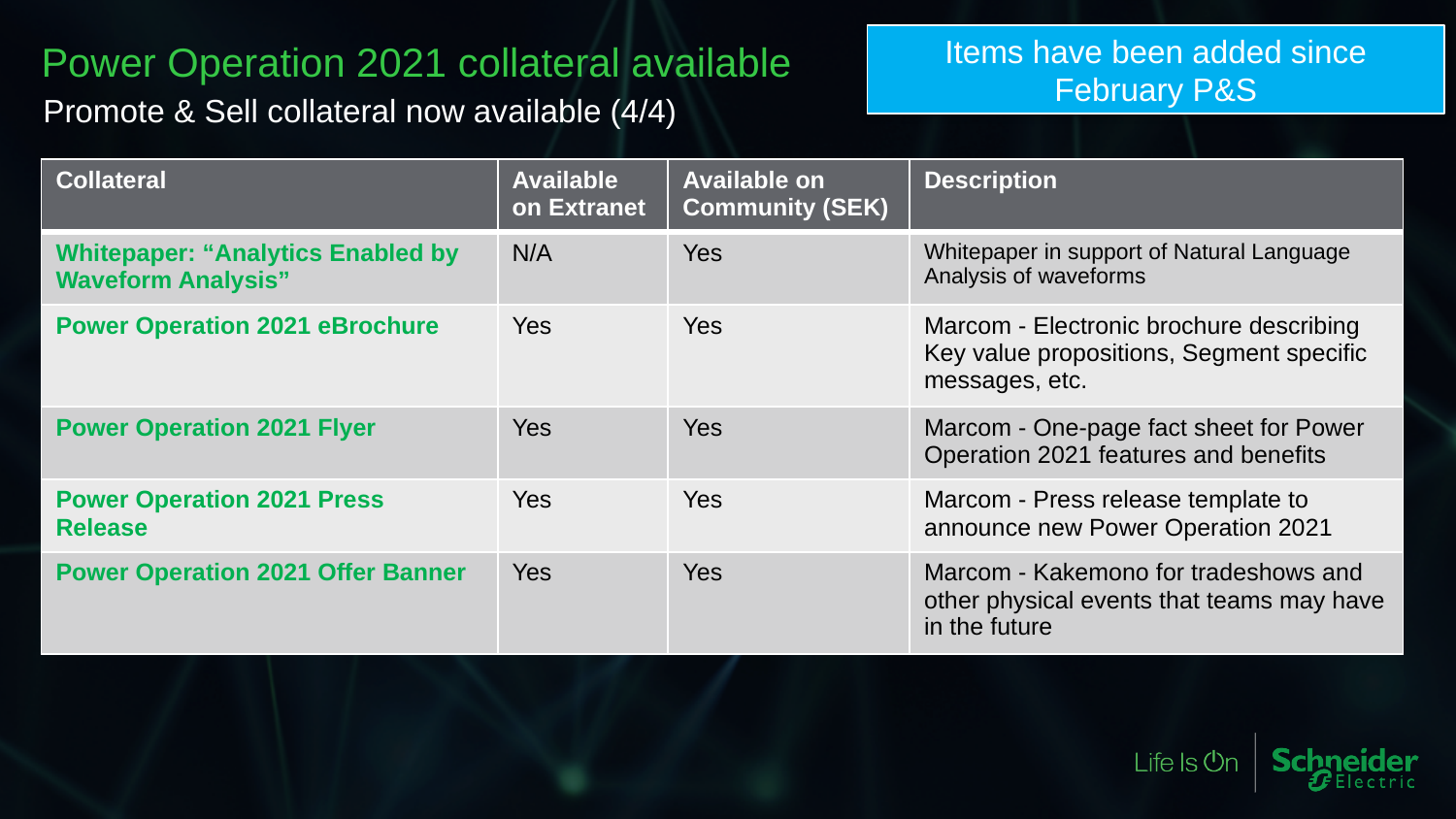

Items have been added since February P&S
Power Operation 2021 collateral available
Promote & Sell collateral now available (4/4)
| Collateral | Available on Extranet | Available on Community (SEK) | Description |
| --- | --- | --- | --- |
| Whitepaper: “Analytics Enabled by Waveform Analysis” | N/A | Yes | Whitepaper in support of Natural Language Analysis of waveforms |
| Power Operation 2021 eBrochure | Yes | Yes | Marcom - Electronic brochure describing Key value propositions, Segment specific messages, etc. |
| Power Operation 2021 Flyer | Yes | Yes | Marcom - One-page fact sheet for Power Operation 2021 features and benefits |
| Power Operation 2021 Press Release | Yes | Yes | Marcom - Press release template to announce new Power Operation 2021 |
| Power Operation 2021 Offer Banner | Yes | Yes | Marcom - Kakemono for tradeshows and other physical events that teams may have in the future |